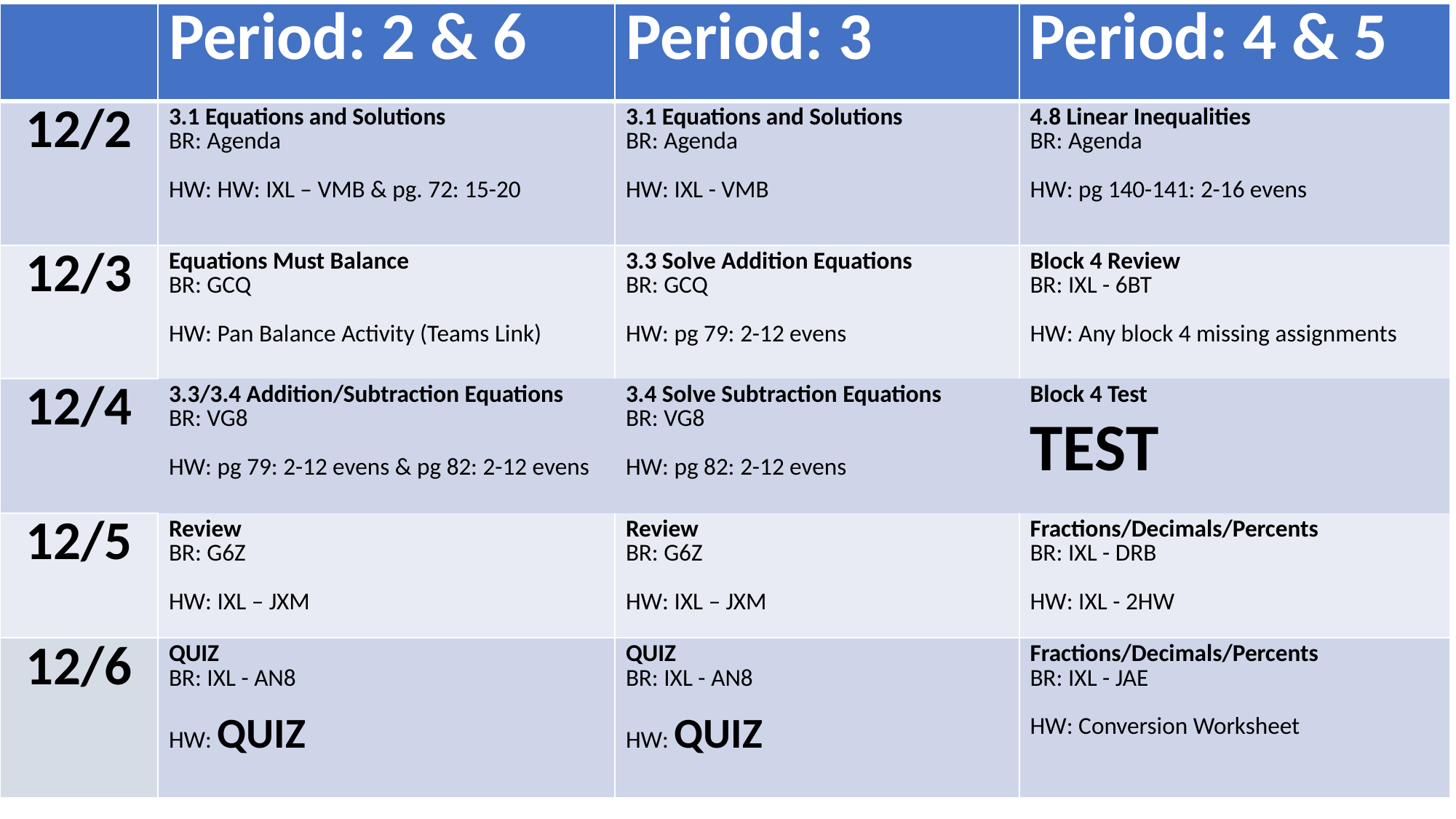

|  | Period: 2 & 6 | Period: 3 | Period: 4 & 5 |
| --- | --- | --- | --- |
| 12/2 | 3.1 Equations and Solutions BR: Agenda HW: HW: IXL – VMB & pg. 72: 15-20 | 3.1 Equations and Solutions BR: Agenda HW: IXL - VMB | 4.8 Linear Inequalities BR: Agenda HW: pg 140-141: 2-16 evens |
| 12/3 | Equations Must Balance BR: GCQ HW: Pan Balance Activity (Teams Link) | 3.3 Solve Addition Equations BR: GCQ HW: pg 79: 2-12 evens | Block 4 Review BR: IXL - 6BT HW: Any block 4 missing assignments |
| 12/4 | 3.3/3.4 Addition/Subtraction Equations BR: VG8 HW: pg 79: 2-12 evens & pg 82: 2-12 evens | 3.4 Solve Subtraction Equations BR: VG8 HW: pg 82: 2-12 evens | Block 4 Test TEST |
| 12/5 | Review BR: G6Z HW: IXL – JXM | Review BR: G6Z HW: IXL – JXM | Fractions/Decimals/Percents BR: IXL - DRB HW: IXL - 2HW |
| 12/6 | QUIZ BR: IXL - AN8 HW: QUIZ | QUIZ BR: IXL - AN8 HW: QUIZ | Fractions/Decimals/Percents BR: IXL - JAE HW: Conversion Worksheet |